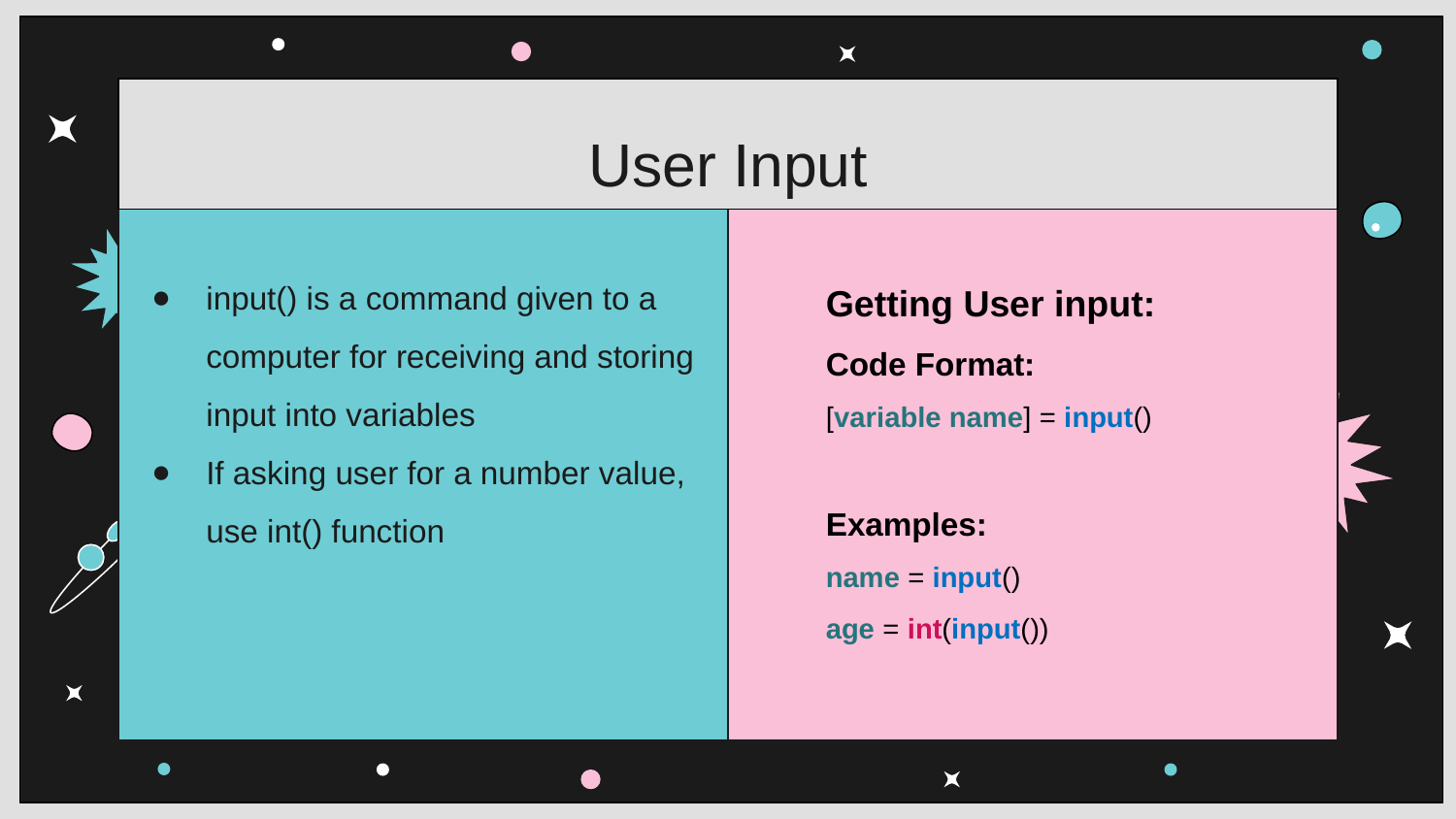

# User Input
input() is a command given to a computer for receiving and storing input into variables
If asking user for a number value, use int() function
Getting User input:
Code Format:
[variable name] = input()

Examples:
name = input()
age = int(input())